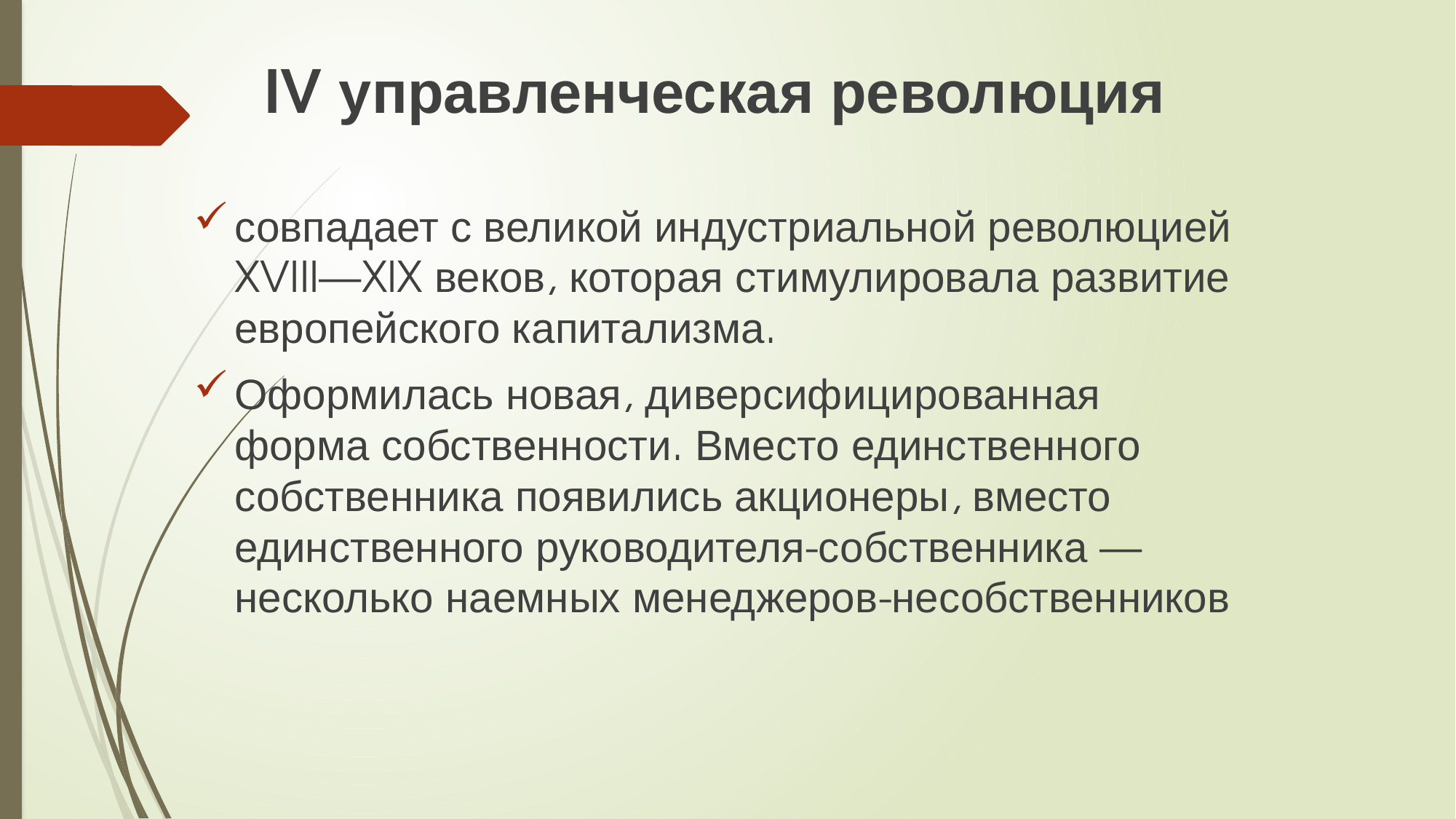

IV управленческая революция

совпадает с великой индустриальной революцией XVIII—XIX веков, которая стимулировала развитие европейского капитализма.
Оформилась новая, диверсифицированная форма собственности. Вместо единственного собственника появились акционеры, вместо единственного руководителя-собственника — несколько наемных менеджеров-несобственников